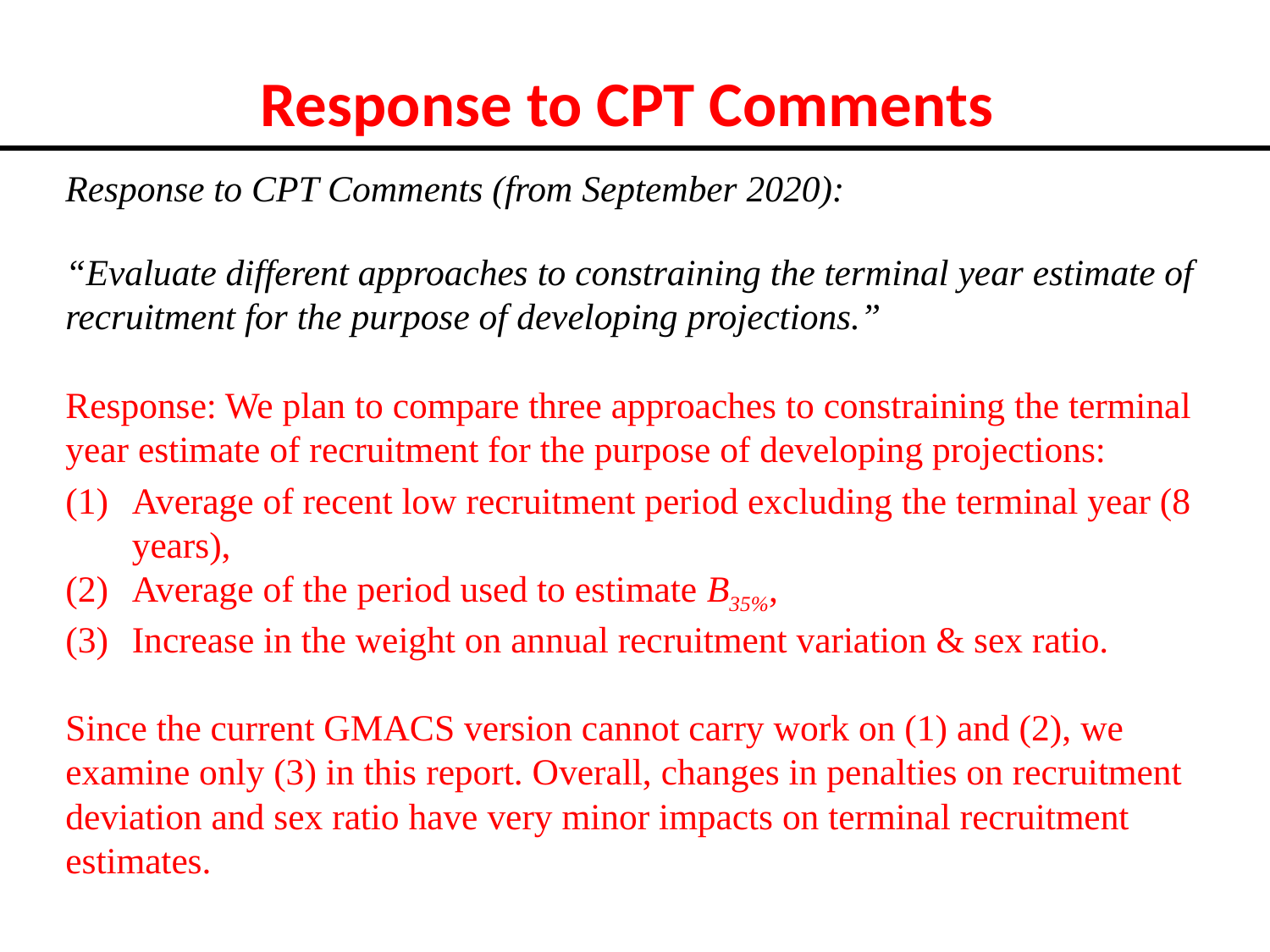

# Response to CPT Comments

Response to CPT Comments (from September 2020):

“Evaluate different approaches to constraining the terminal year estimate of recruitment for the purpose of developing projections.”

Response: We plan to compare three approaches to constraining the terminal year estimate of recruitment for the purpose of developing projections:
Average of recent low recruitment period excluding the terminal year (8 years),
Average of the period used to estimate B35%,
Increase in the weight on annual recruitment variation & sex ratio.

Since the current GMACS version cannot carry work on (1) and (2), we examine only (3) in this report. Overall, changes in penalties on recruitment deviation and sex ratio have very minor impacts on terminal recruitment estimates.